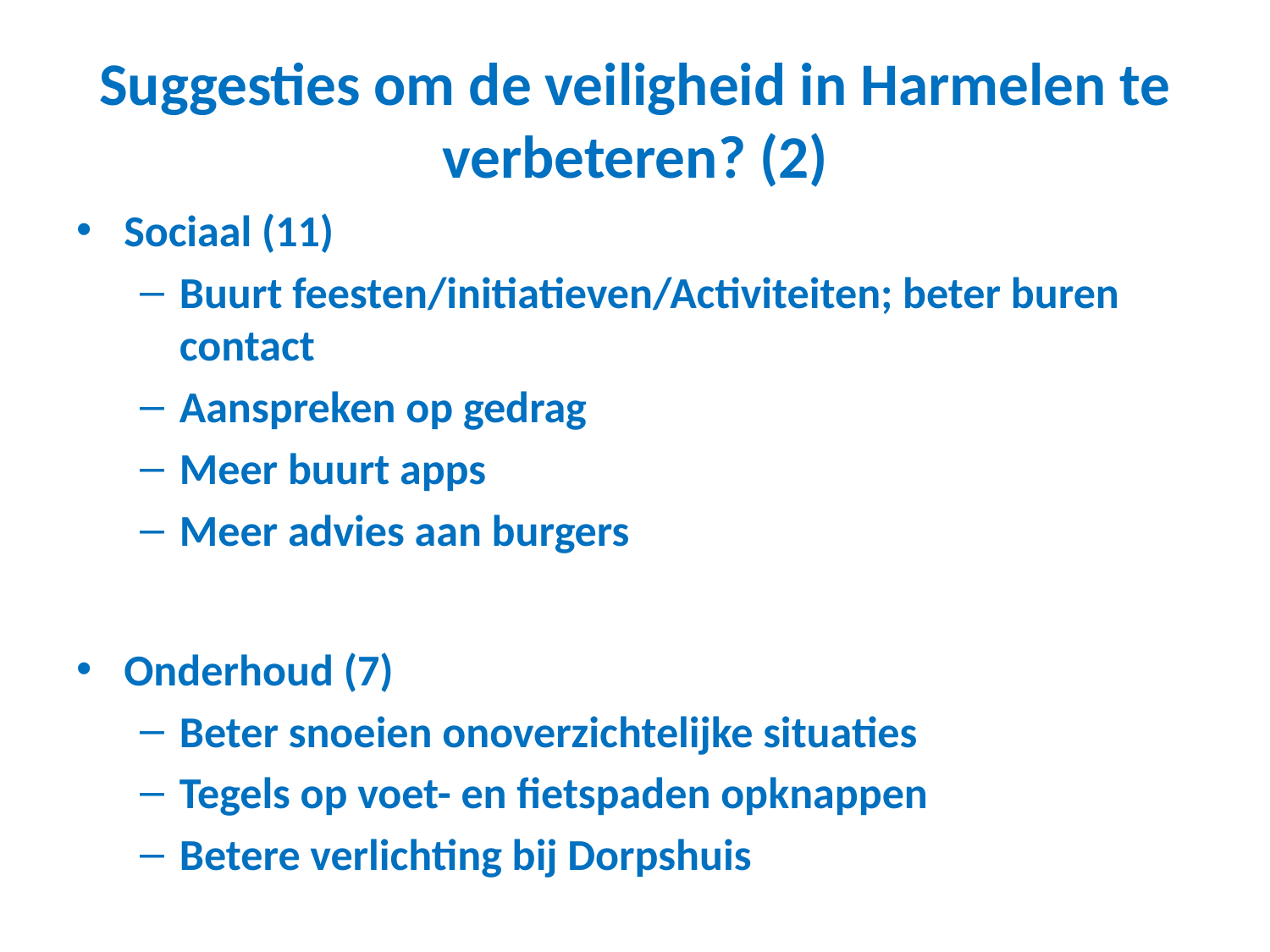

# Suggesties om de veiligheid in Harmelen te verbeteren? (2)
Sociaal (11)
Buurt feesten/initiatieven/Activiteiten; beter buren contact
Aanspreken op gedrag
Meer buurt apps
Meer advies aan burgers

Onderhoud (7)
Beter snoeien onoverzichtelijke situaties
Tegels op voet- en fietspaden opknappen
Betere verlichting bij Dorpshuis